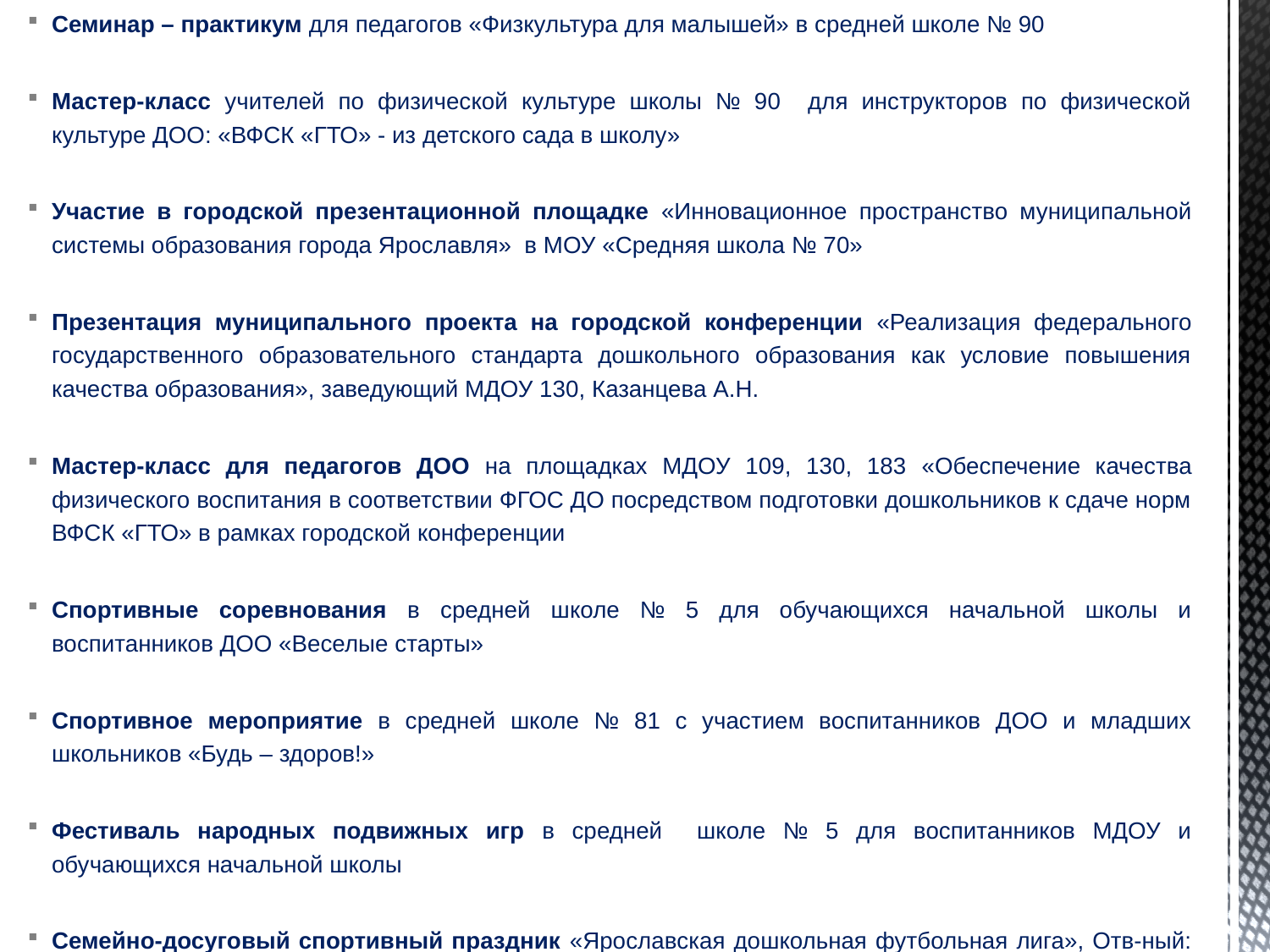

Семинар – практикум для педагогов «Физкультура для малышей» в средней школе № 90

Мастер-класс учителей по физической культуре школы № 90  для инструкторов по физической культуре ДОО: «ВФСК «ГТО» - из детского сада в школу»

Участие в городской презентационной площадке «Инновационное пространство муниципальной системы образования города Ярославля»  в МОУ «Средняя школа № 70»

Презентация муниципального проекта на городской конференции «Реализация федерального государственного образовательного стандарта дошкольного образования как условие повышения качества образования», заведующий МДОУ 130, Казанцева А.Н.

Мастер-класс для педагогов ДОО на площадках МДОУ 109, 130, 183 «Обеспечение качества физического воспитания в соответствии ФГОС ДО посредством подготовки дошкольников к сдаче норм ВФСК «ГТО» в рамках городской конференции

Спортивные соревнования в средней школе № 5 для обучающихся начальной школы и воспитанников ДОО «Веселые старты»

Спортивное мероприятие в средней школе № 81 с участием воспитанников ДОО и младших школьников «Будь – здоров!»

Фестиваль народных подвижных игр в средней  школе № 5 для воспитанников МДОУ и обучающихся начальной школы

Семейно-досуговый спортивный праздник «Ярославская дошкольная футбольная лига», Отв-ный: ЦПЮФ «Шинник», ЯООО «Федерация футбола»